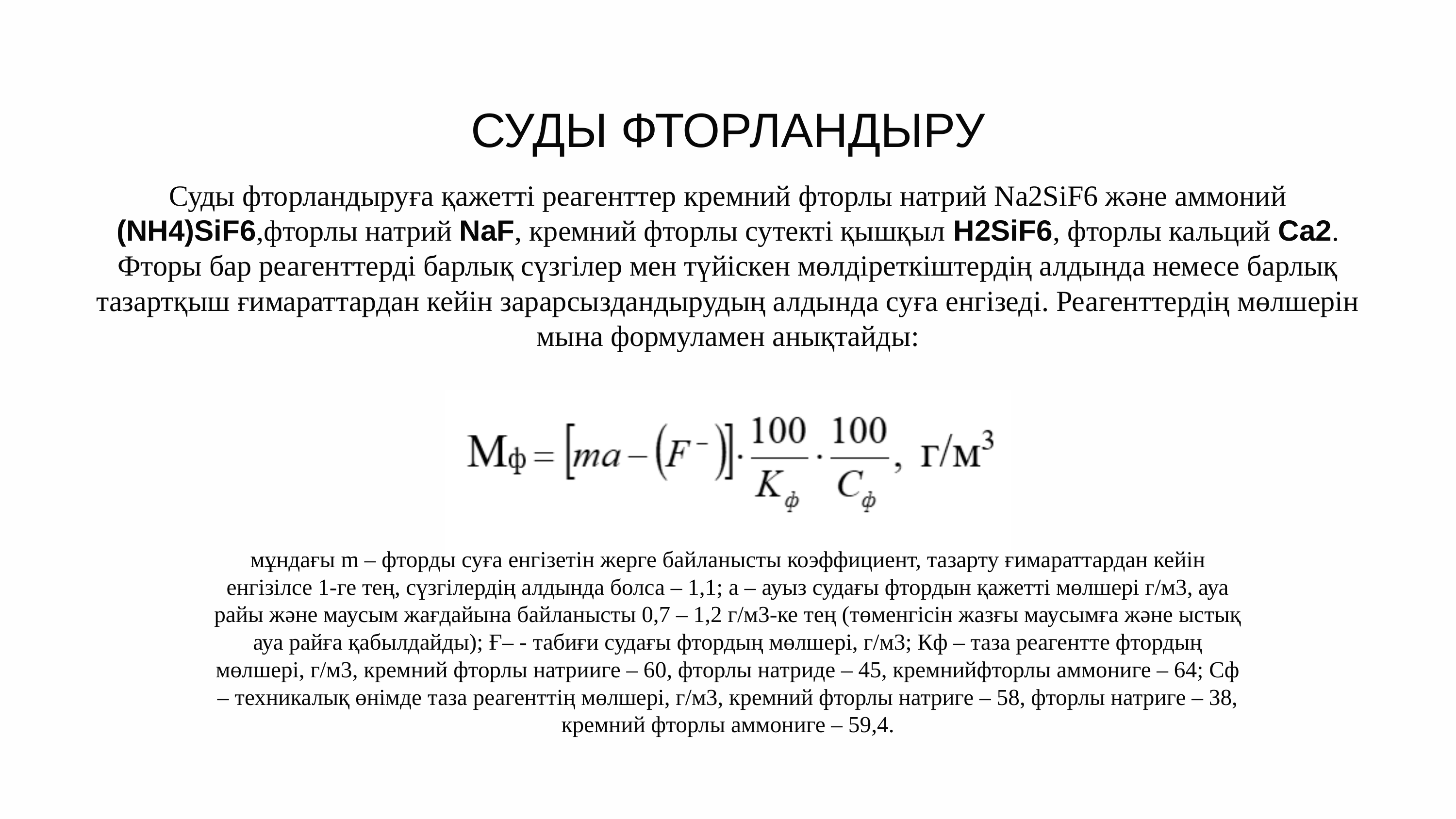

СУДЫ ФТОРЛАНДЫРУ
Суды фторландыруға қажетті реагенттер кремний фторлы натрий Na2SiF6 және аммоний (NH4)SiF6,фторлы натрий NaF, кремний фторлы сутекті қышқыл H2SiF6, фторлы кальций Са2.
Фторы бар реагенттерді барлық сүзгілер мен түйіскен мөлдіреткіштердің алдында немесе барлық тазартқыш ғимараттардан кейін зарарсыздандырудың алдында суға енгізеді. Реагенттердің мөлшерін мына формуламен анықтайды:

мұндағы m – фторды суға енгізетін жерге байланысты коэффициент, тазарту ғимараттардан кейін енгізілсе 1-ге тең, сүзгілердің алдында болса – 1,1; а – ауыз судағы фтордын қажетті мөлшері г/м3, ауа райы және маусым жағдайына байланысты 0,7 – 1,2 г/м3-ке тең (төменгісін жазғы маусымға және ыстық ауа райға қабылдайды); Ғ– - табиғи судағы фтордың мөлшері, г/м3; Кф – таза реагентте фтордың мөлшері, г/м3, кремний фторлы натрииге – 60, фторлы натриде – 45, кремнийфторлы аммониге – 64; Сф – техникалық өнімде таза реагенттің мөлшері, г/м3, кремний фторлы натриге – 58, фторлы натриге – 38, кремний фторлы аммониге – 59,4.